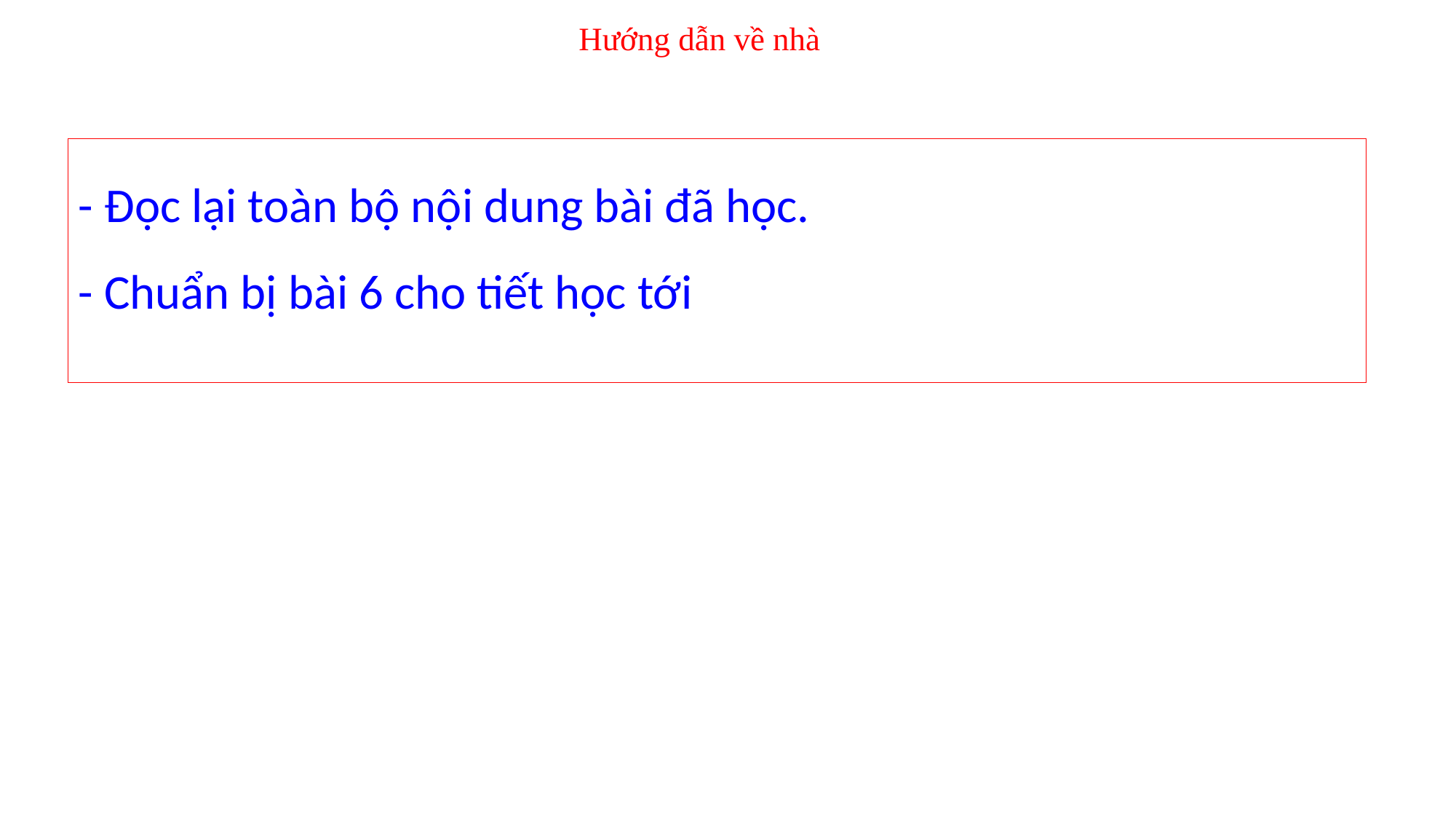

# Hướng dẫn về nhà
- Đọc lại toàn bộ nội dung bài đã học.
- Chuẩn bị bài 6 cho tiết học tới